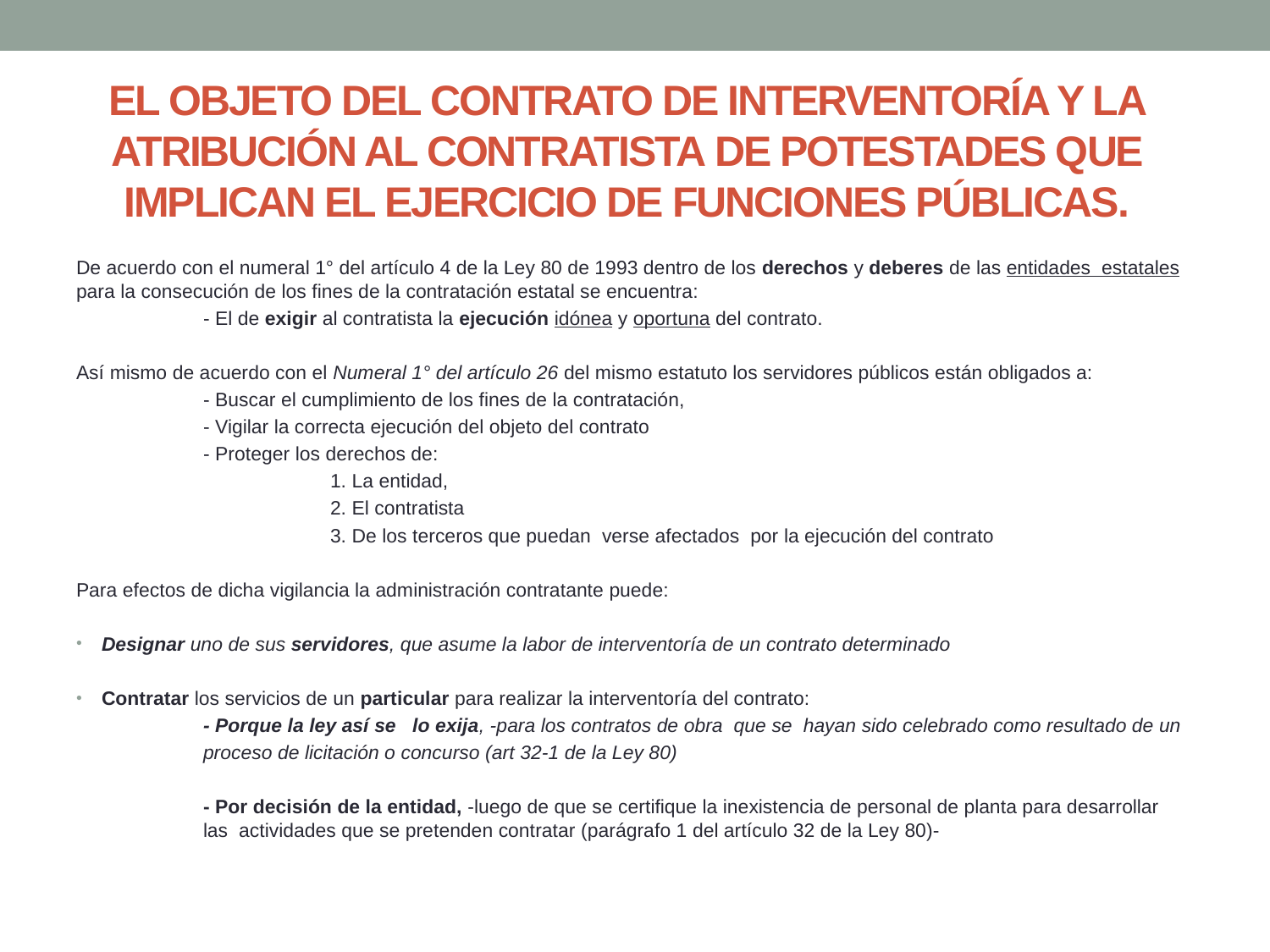

# EL OBJETO DEL CONTRATO DE INTERVENTORÍA Y LA ATRIBUCIÓN AL CONTRATISTA DE POTESTADES QUE IMPLICAN EL EJERCICIO DE FUNCIONES PÚBLICAS.

De acuerdo con el numeral 1° del artículo 4 de la Ley 80 de 1993 dentro de los derechos y deberes de las entidades  estatales para la consecución de los fines de la contratación estatal se encuentra:
	- El de exigir al contratista la ejecución idónea y oportuna del contrato.

Así mismo de acuerdo con el Numeral 1° del artículo 26 del mismo estatuto los servidores públicos están obligados a:
	- Buscar el cumplimiento de los fines de la contratación,
	- Vigilar la correcta ejecución del objeto del contrato
	- Proteger los derechos de:
		1. La entidad,
		2. El contratista
		3. De los terceros que puedan  verse afectados  por la ejecución del contrato

Para efectos de dicha vigilancia la administración contratante puede:

Designar uno de sus servidores, que asume la labor de interventoría de un contrato determinado

Contratar los servicios de un particular para realizar la interventoría del contrato:
	- Porque la ley así se   lo exija, -para los contratos de obra  que se  hayan sido celebrado como resultado de un
	proceso de licitación o concurso (art 32-1 de la Ley 80)

	- Por decisión de la entidad, -luego de que se certifique la inexistencia de personal de planta para desarrollar 	las  actividades que se pretenden contratar (parágrafo 1 del artículo 32 de la Ley 80)-